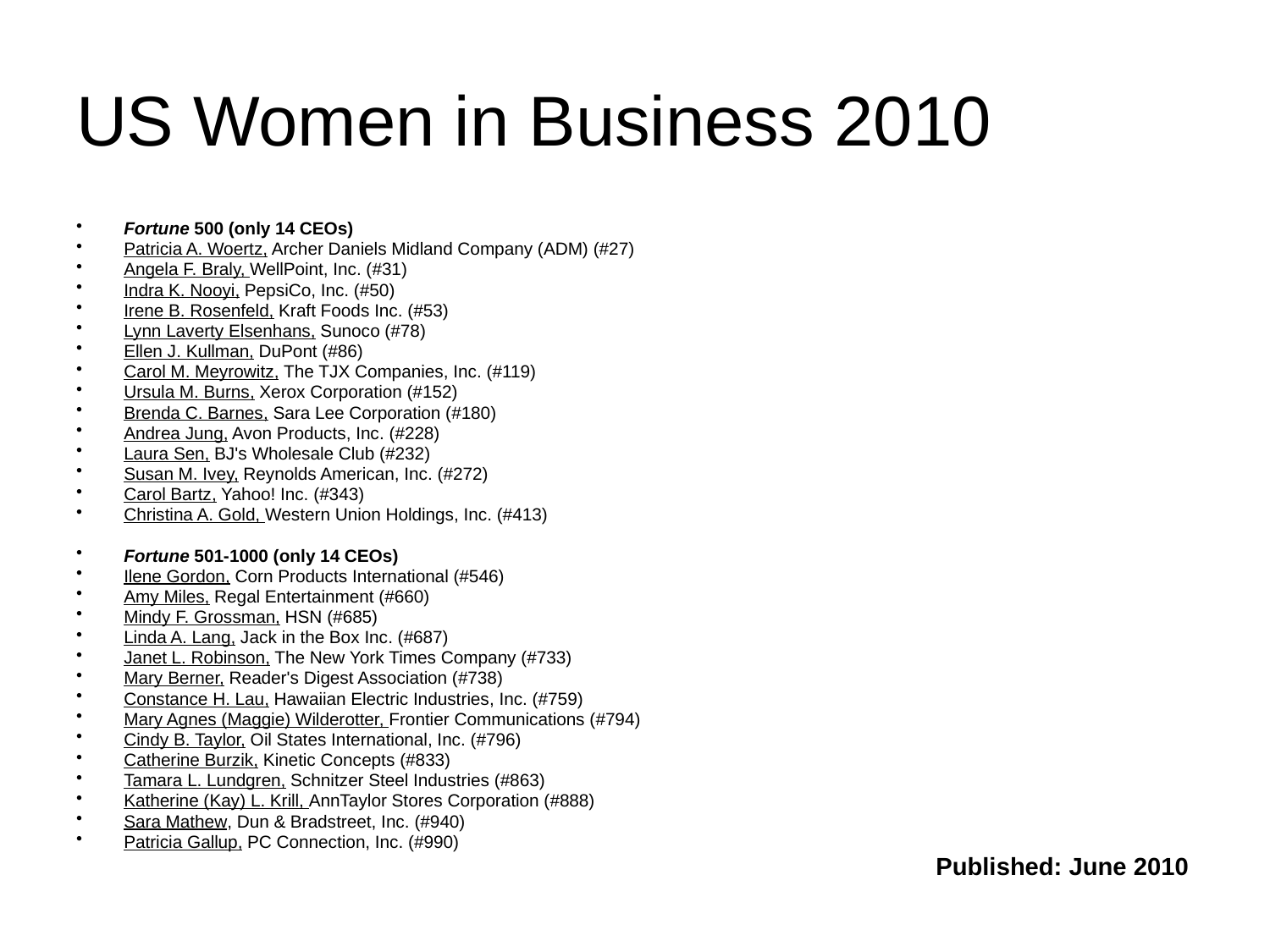

# US Women in Business 2010

Fortune 500 (only 14 CEOs)
Patricia A. Woertz, Archer Daniels Midland Company (ADM) (#27)
Angela F. Braly, WellPoint, Inc. (#31)
Indra K. Nooyi, PepsiCo, Inc. (#50)
Irene B. Rosenfeld, Kraft Foods Inc. (#53)
Lynn Laverty Elsenhans, Sunoco (#78)
Ellen J. Kullman, DuPont (#86)
Carol M. Meyrowitz, The TJX Companies, Inc. (#119)
Ursula M. Burns, Xerox Corporation (#152)
Brenda C. Barnes, Sara Lee Corporation (#180)
Andrea Jung, Avon Products, Inc. (#228)
Laura Sen, BJ's Wholesale Club (#232)
Susan M. Ivey, Reynolds American, Inc. (#272)
Carol Bartz, Yahoo! Inc. (#343)
Christina A. Gold, Western Union Holdings, Inc. (#413)

Fortune 501-1000 (only 14 CEOs)
Ilene Gordon, Corn Products International (#546)
Amy Miles, Regal Entertainment (#660)
Mindy F. Grossman, HSN (#685)
Linda A. Lang, Jack in the Box Inc. (#687)
Janet L. Robinson, The New York Times Company (#733)
Mary Berner, Reader's Digest Association (#738)
Constance H. Lau, Hawaiian Electric Industries, Inc. (#759)
Mary Agnes (Maggie) Wilderotter, Frontier Communications (#794)
Cindy B. Taylor, Oil States International, Inc. (#796)
Catherine Burzik, Kinetic Concepts (#833)
Tamara L. Lundgren, Schnitzer Steel Industries (#863)
Katherine (Kay) L. Krill, AnnTaylor Stores Corporation (#888)
Sara Mathew, Dun & Bradstreet, Inc. (#940)
Patricia Gallup, PC Connection, Inc. (#990)
Published: June 2010